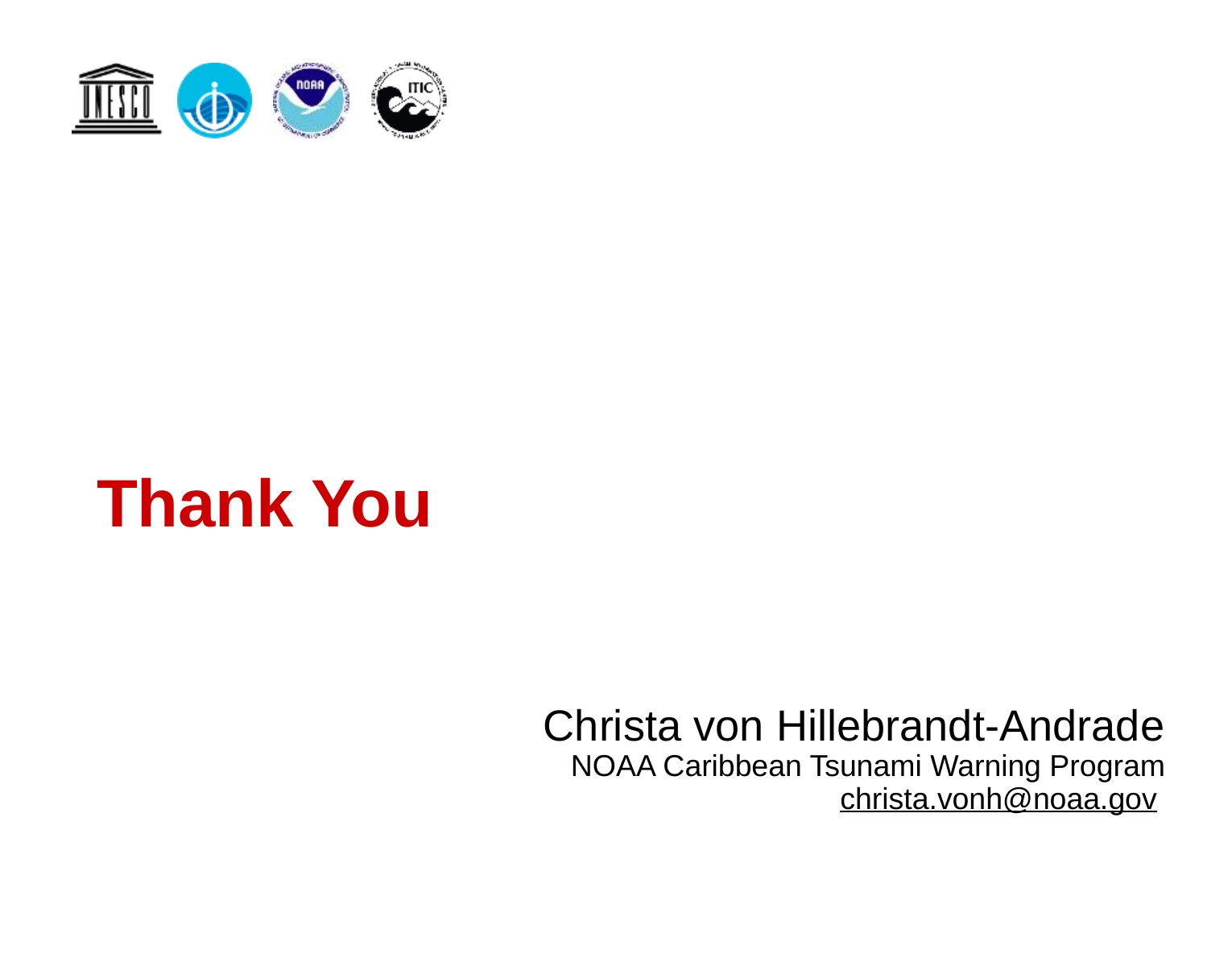

# Thank You

Christa von Hillebrandt-Andrade
NOAA Caribbean Tsunami Warning Program
christa.vonh@noaa.gov